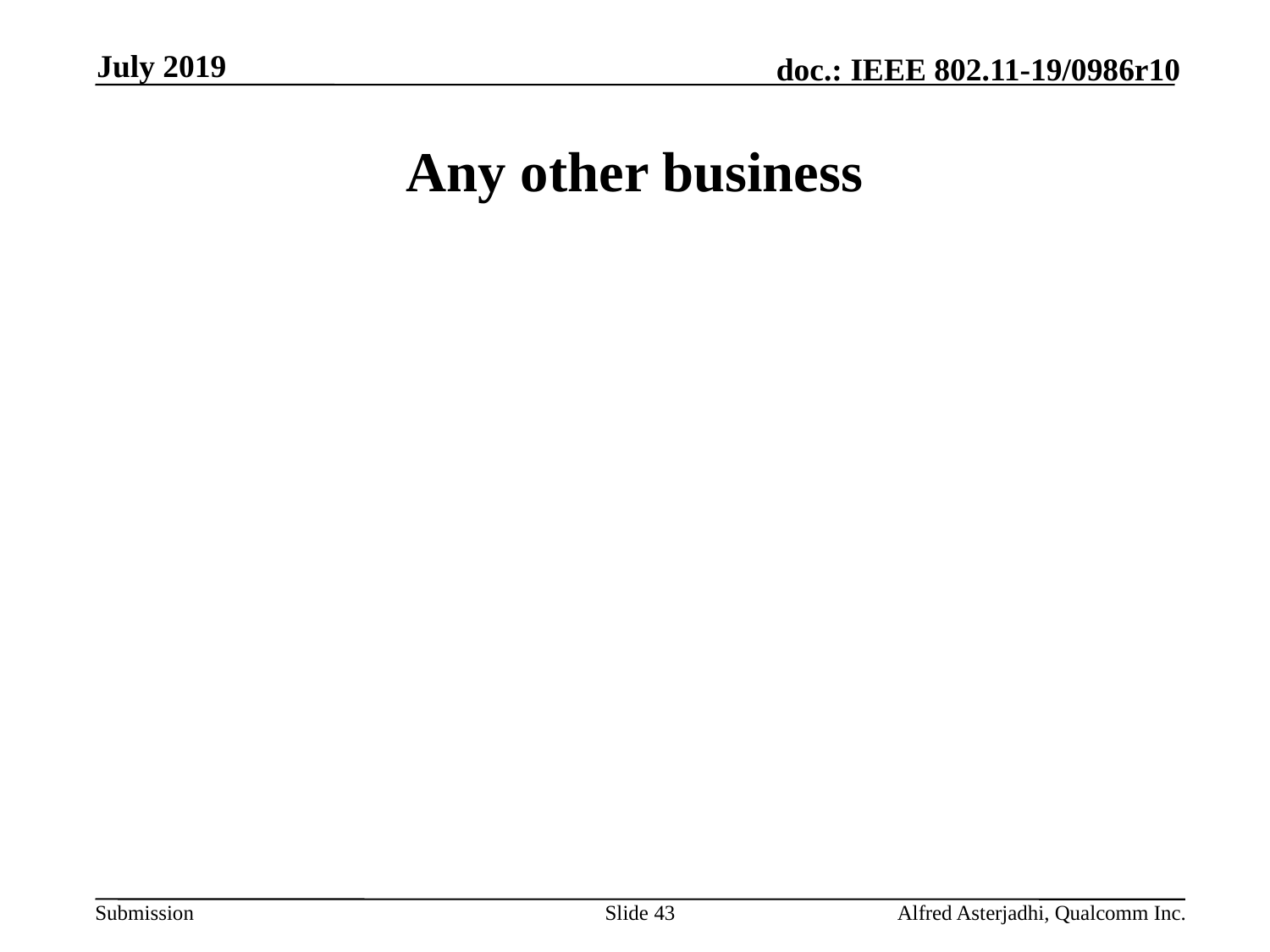

July 2019
# Any other business

Slide 43
Alfred Asterjadhi, Qualcomm Inc.